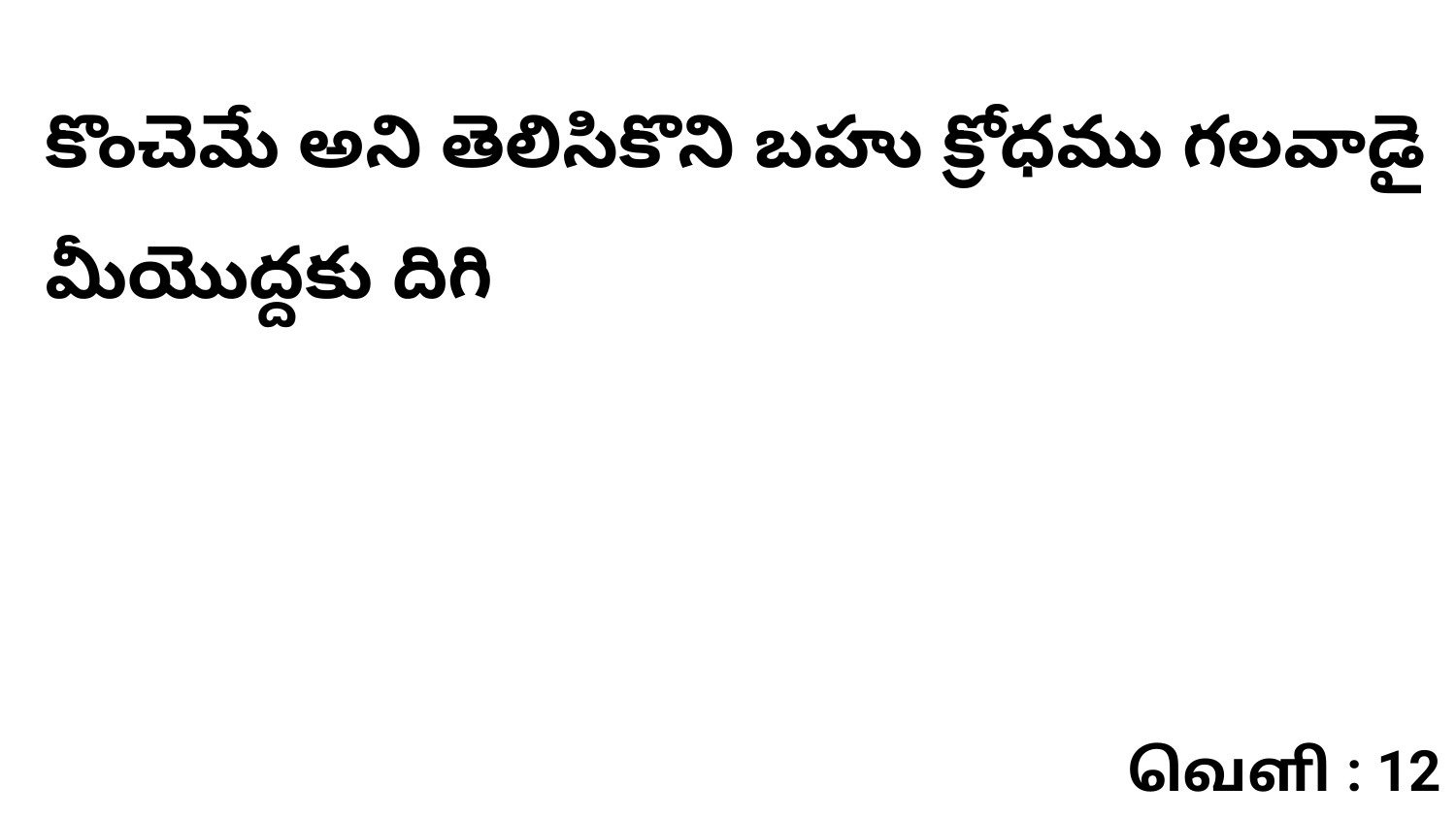

కొంచెమే అని తెలిసికొని బహు క్రోధము గలవాడై మీయొద్దకు దిగి
வெளி : 12